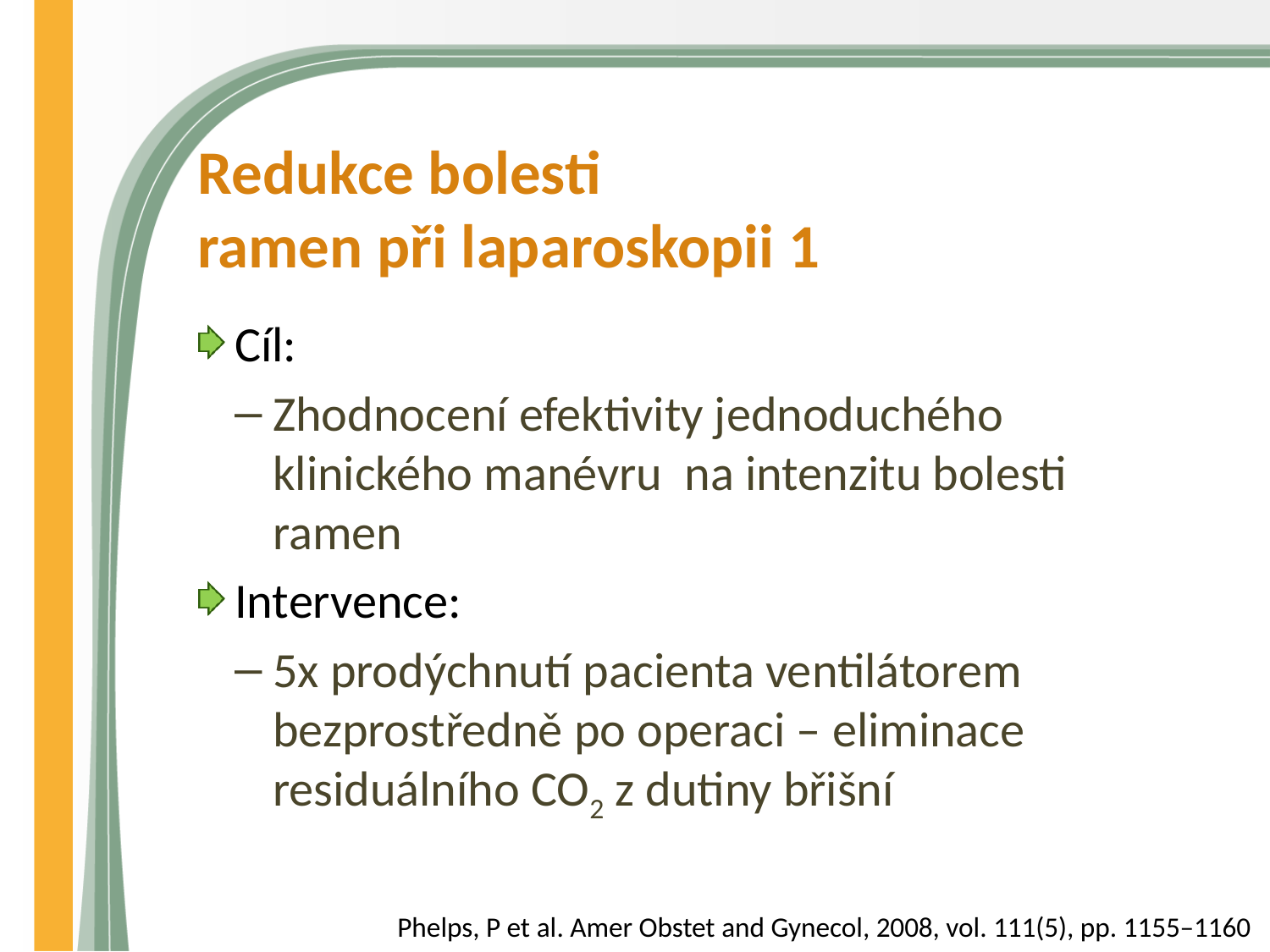

# Redukce bolesti ramen při laparoskopii 1
Cíl:
Zhodnocení efektivity jednoduchého
klinického manévru  na intenzitu bolesti ramen
Intervence:
5x prodýchnutí pacienta ventilátorem bezprostředně po operaci – eliminace
residuálního CO2 z dutiny břišní
Phelps, P et al. Amer Obstet and Gynecol, 2008, vol. 111(5), pp. 1155–1160